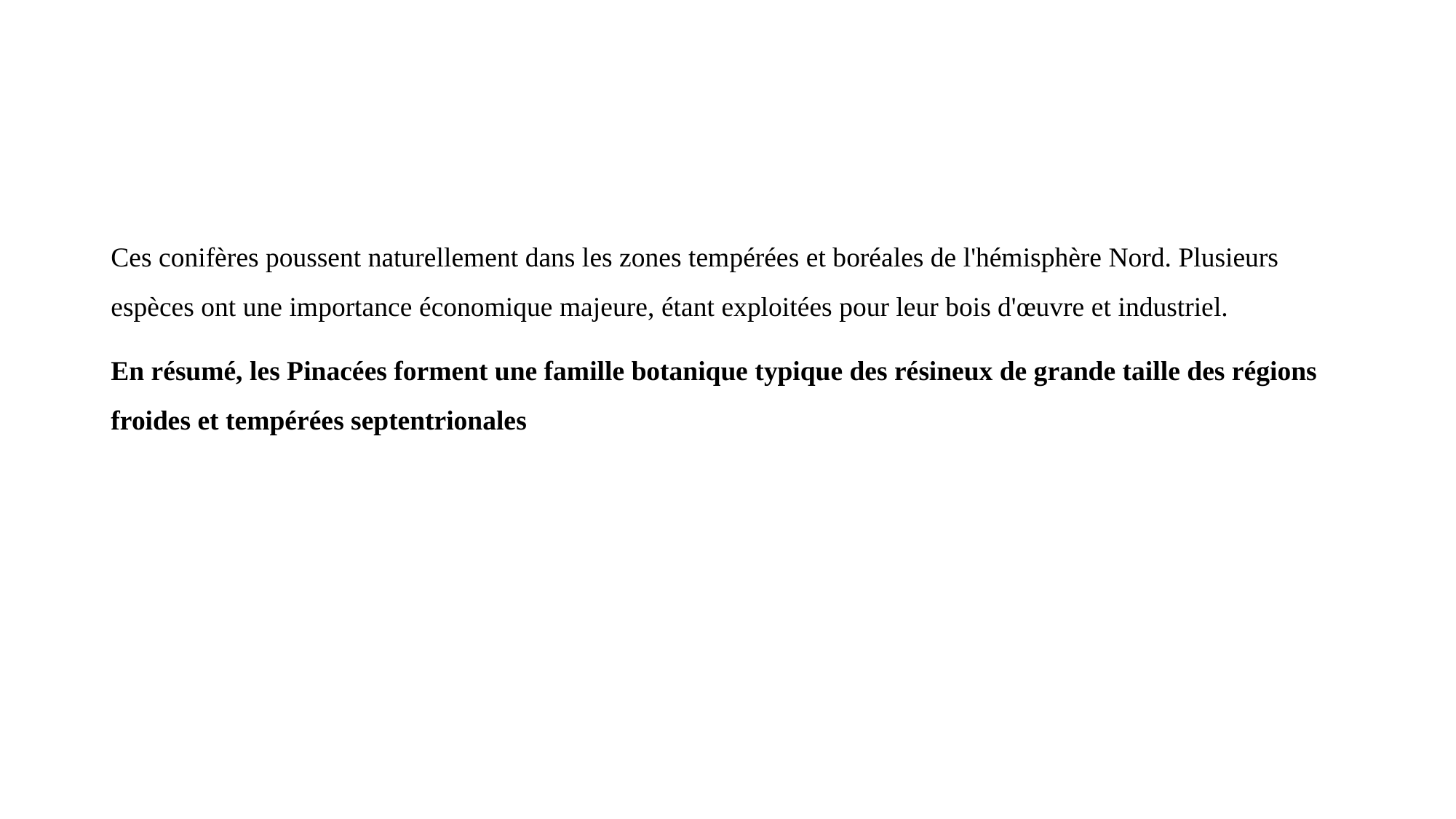

Ces conifères poussent naturellement dans les zones tempérées et boréales de l'hémisphère Nord. Plusieurs espèces ont une importance économique majeure, étant exploitées pour leur bois d'œuvre et industriel.
En résumé, les Pinacées forment une famille botanique typique des résineux de grande taille des régions froides et tempérées septentrionales